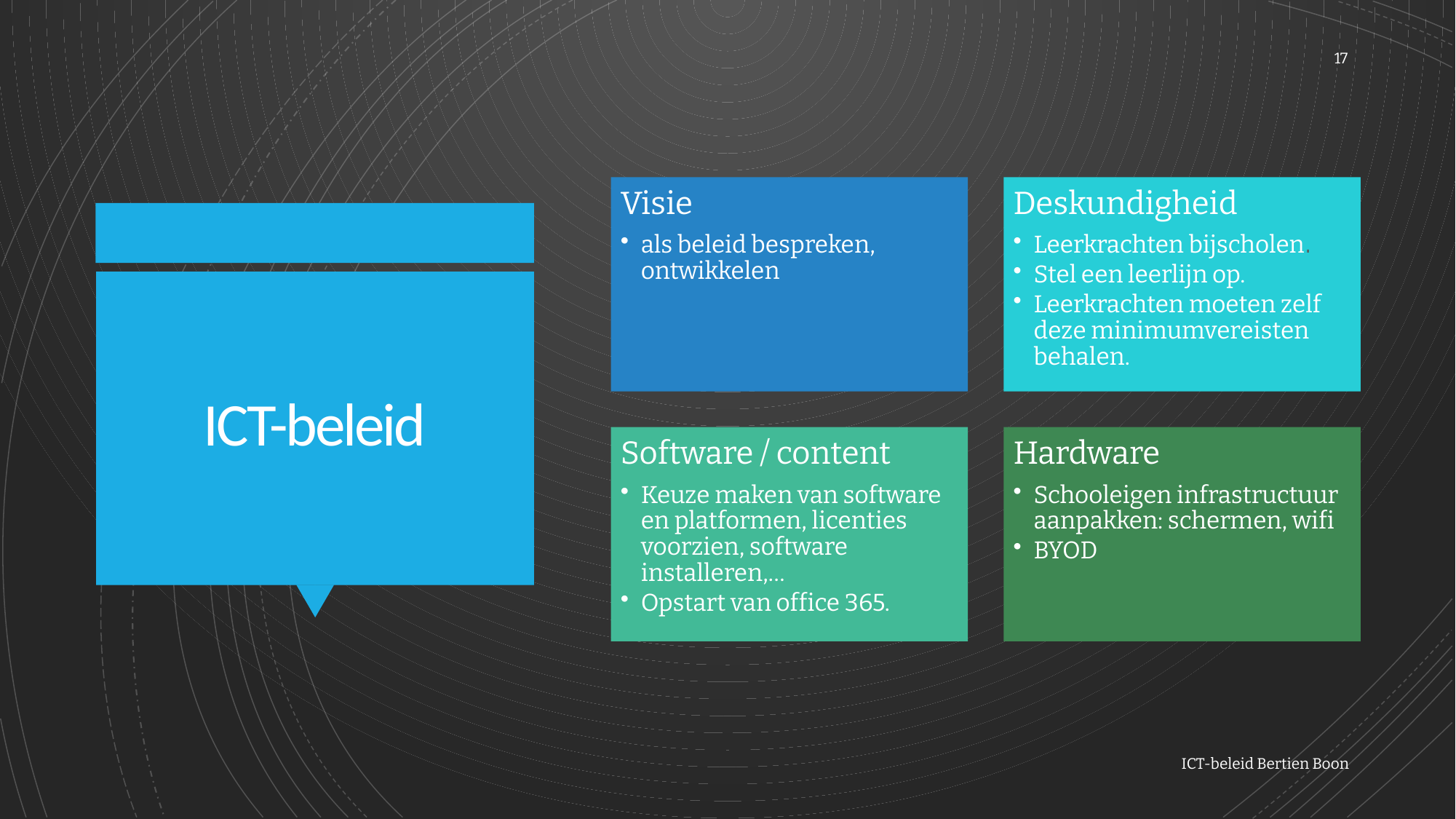

17
Visie
als beleid bespreken, ontwikkelen
Deskundigheid
Leerkrachten bijscholen.
Stel een leerlijn op.
Leerkrachten moeten zelf deze minimumvereisten behalen.
Software / content
Keuze maken van software en platformen, licenties voorzien, software installeren,…
Opstart van office 365.
Hardware
Schooleigen infrastructuur aanpakken: schermen, wifi
BYOD
# ICT-beleid
ICT-beleid Bertien Boon